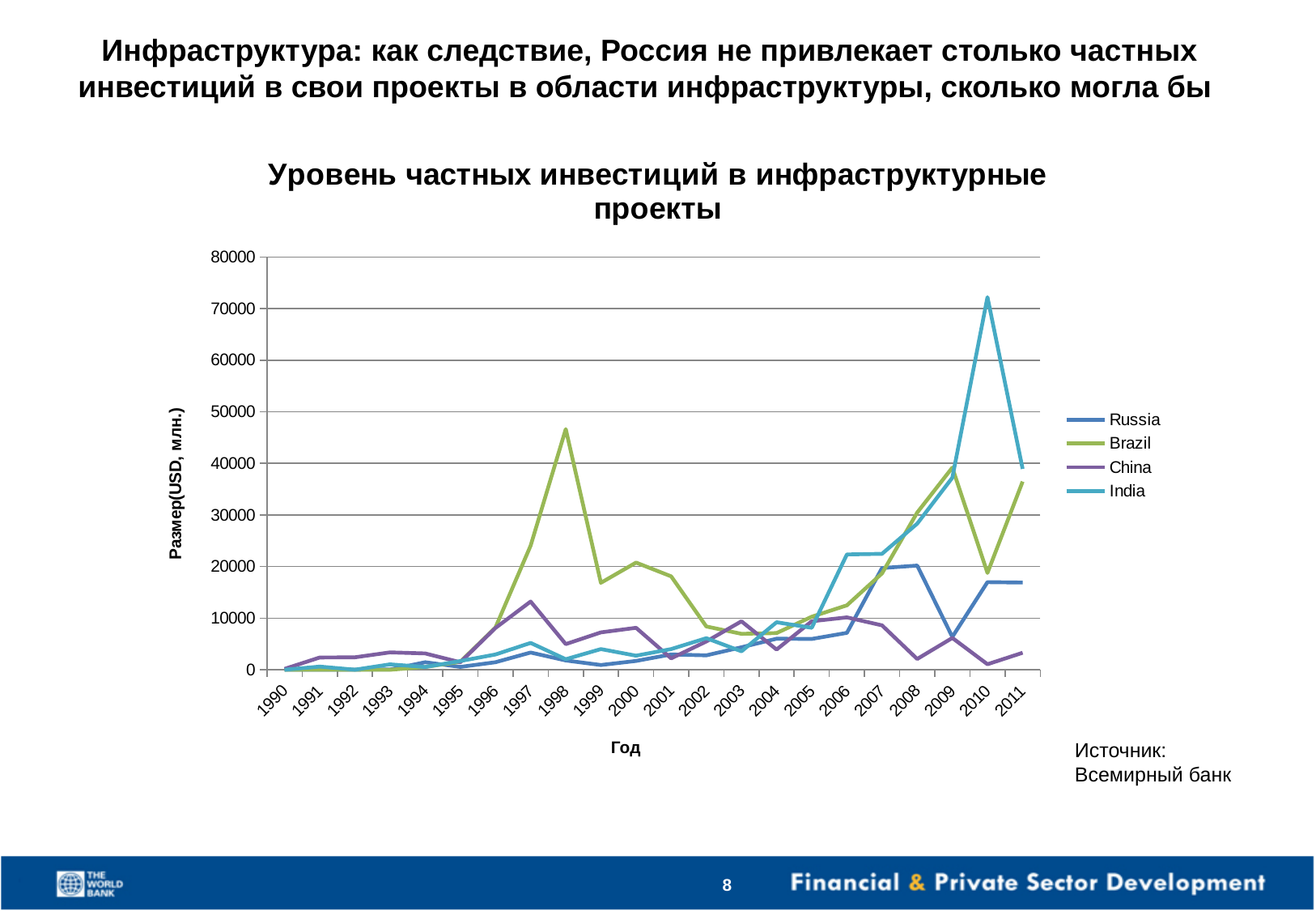

# Инфраструктура: как следствие, Россия не привлекает столько частных инвестиций в свои проекты в области инфраструктуры, сколько могла бы

### Chart: Уровень частных инвестиций в инфраструктурные проекты

| Category |  | Brazil | China | India |
|---|---|---|---|---|
| 1990 | 0.0 | 0.0 | 173.0 | 2.0 |
| 1991 | 18.0 | 0.0 | 2379.0 | 614.0 |
| 1992 | 19.0 | 0.0 | 2414.0 | 13.0 |
| 1993 | 54.0 | 0.0 | 3369.0 | 1051.0 |
| 1994 | 1459.0 | 544.0 | 3165.0 | 533.0 |
| 1995 | 553.0 | 1544.0 | 1447.0 | 1691.0 |
| 1996 | 1461.0 | 8192.0 | 8093.0 | 2964.0 |
| 1997 | 3345.0 | 24055.0 | 13220.0 | 5202.0 |
| 1998 | 1807.0 | 46656.0 | 4969.0 | 2041.0 |
| 1999 | 918.0 | 16854.0 | 7247.0 | 4012.0 |
| 2000 | 1706.0 | 20779.0 | 8131.0 | 2732.0 |
| 2001 | 2973.0 | 18105.0 | 2207.0 | 4008.0 |
| 2002 | 2799.0 | 8391.0 | 5486.0 | 6118.0 |
| 2003 | 4358.0 | 6962.0 | 9396.0 | 3572.0 |
| 2004 | 6022.0 | 7112.0 | 3916.0 | 9210.0 |
| 2005 | 5971.0 | 10285.0 | 9403.0 | 8135.0 |
| 2006 | 7149.0 | 12494.0 | 10153.0 | 22352.0 |
| 2007 | 19719.0 | 18677.0 | 8610.0 | 22472.0 |
| 2008 | 20190.0 | 30469.0 | 2089.0 | 28323.0 |
| 2009 | 6372.0 | 39182.0 | 6172.0 | 37229.0 |
| 2010 | 16988.0 | 18761.0 | 1071.0 | 72226.0 |
| 2011 | 16904.0 | 36478.0 | 3292.0 | 38934.0 |
Источник: Всемирный банк
8